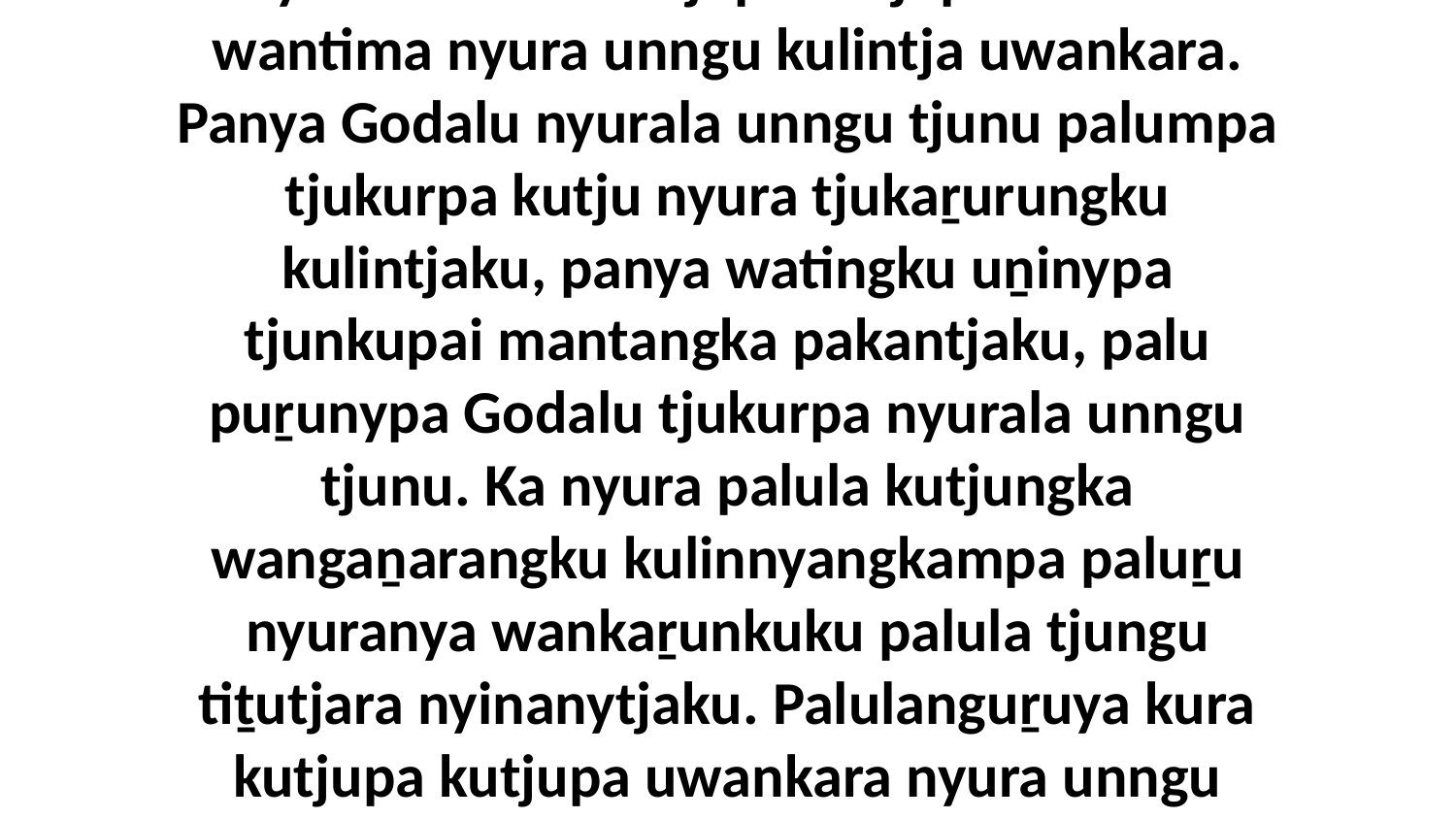

21 Nyura uti kura kutjupa kutjupa uwankara wantima nyura unngu kulintja uwankara. Panya Godalu nyurala unngu tjunu palumpa tjukurpa kutju nyura tjukaṟurungku kulintjaku, panya watingku uṉinypa tjunkupai mantangka pakantjaku, palu puṟunypa Godalu tjukurpa nyurala unngu tjunu. Ka nyura palula kutjungka wangaṉarangku kulinnyangkampa paluṟu nyuranya wankaṟunkuku palula tjungu tiṯutjara nyinanytjaku. Palulanguṟuya kura kutjupa kutjupa uwankara nyura unngu kulintja wantima alatjiṯu.